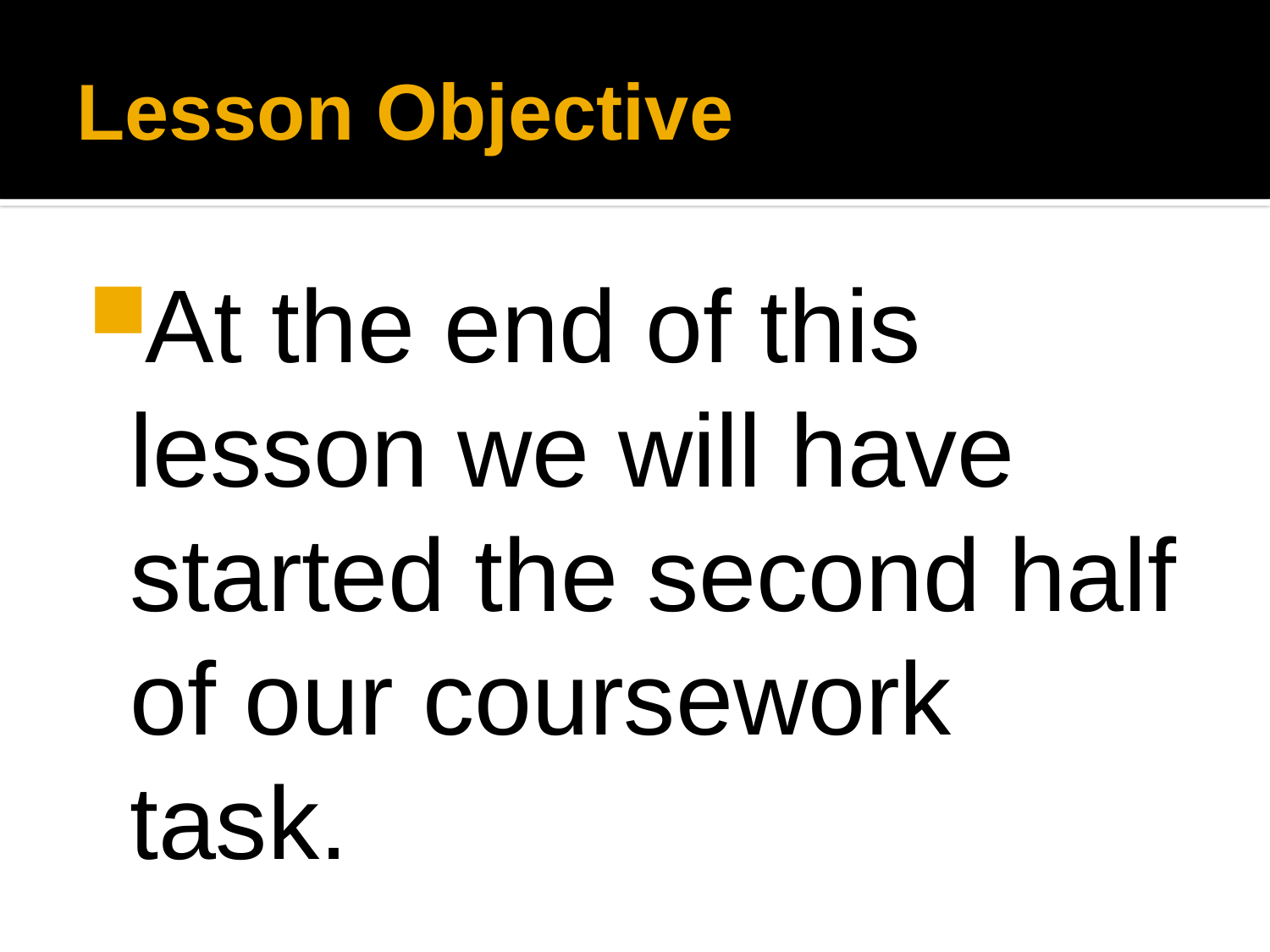

# Lesson Objective
At the end of this lesson we will have started the second half of our coursework task.